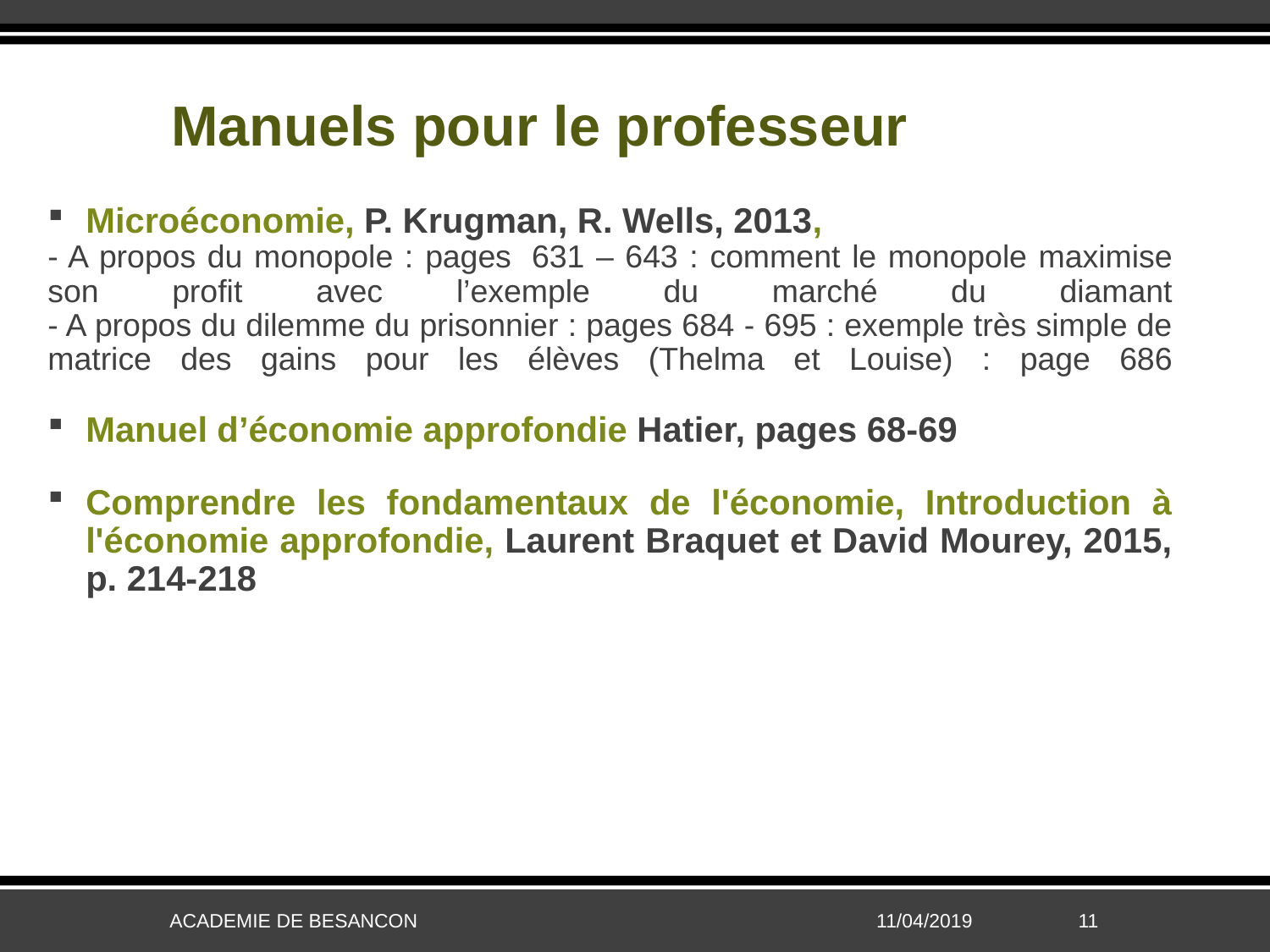

# Manuels pour le professeur
Microéconomie, P. Krugman, R. Wells, 2013,
- A propos du monopole : pages  631 – 643 : comment le monopole maximise son profit avec l’exemple du marché du diamant
- A propos du dilemme du prisonnier : pages 684 - 695 : exemple très simple de matrice des gains pour les élèves (Thelma et Louise) : page 686
Manuel d’économie approfondie Hatier, pages 68-69

Comprendre les fondamentaux de l'économie, Introduction à l'économie approfondie, Laurent Braquet et David Mourey, 2015, p. 214-218
ACADEMIE DE BESANCON
11/04/2019
11